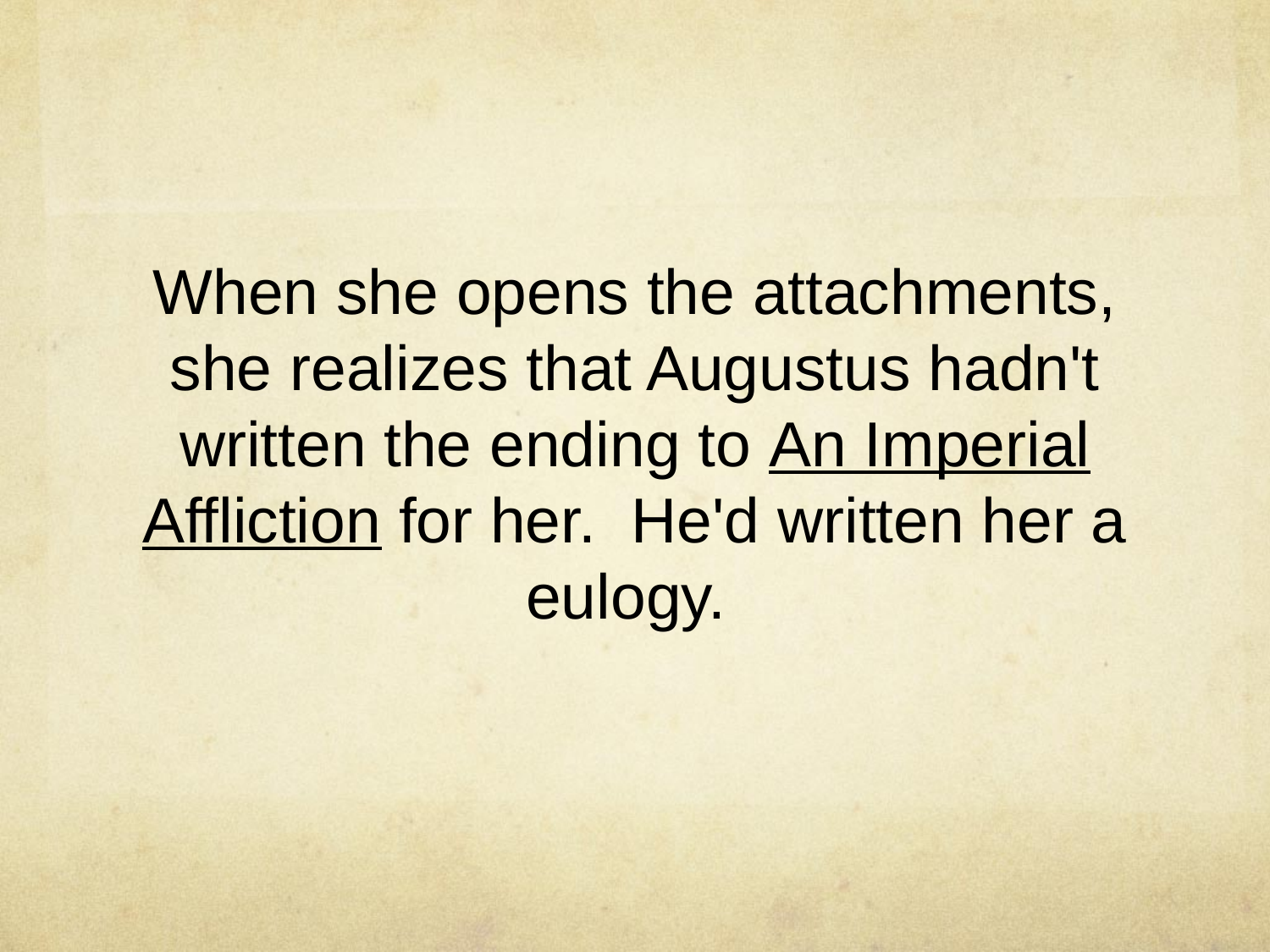

# When she opens the attachments, she realizes that Augustus hadn't written the ending to An Imperial Affliction for her.  He'd written her a eulogy.